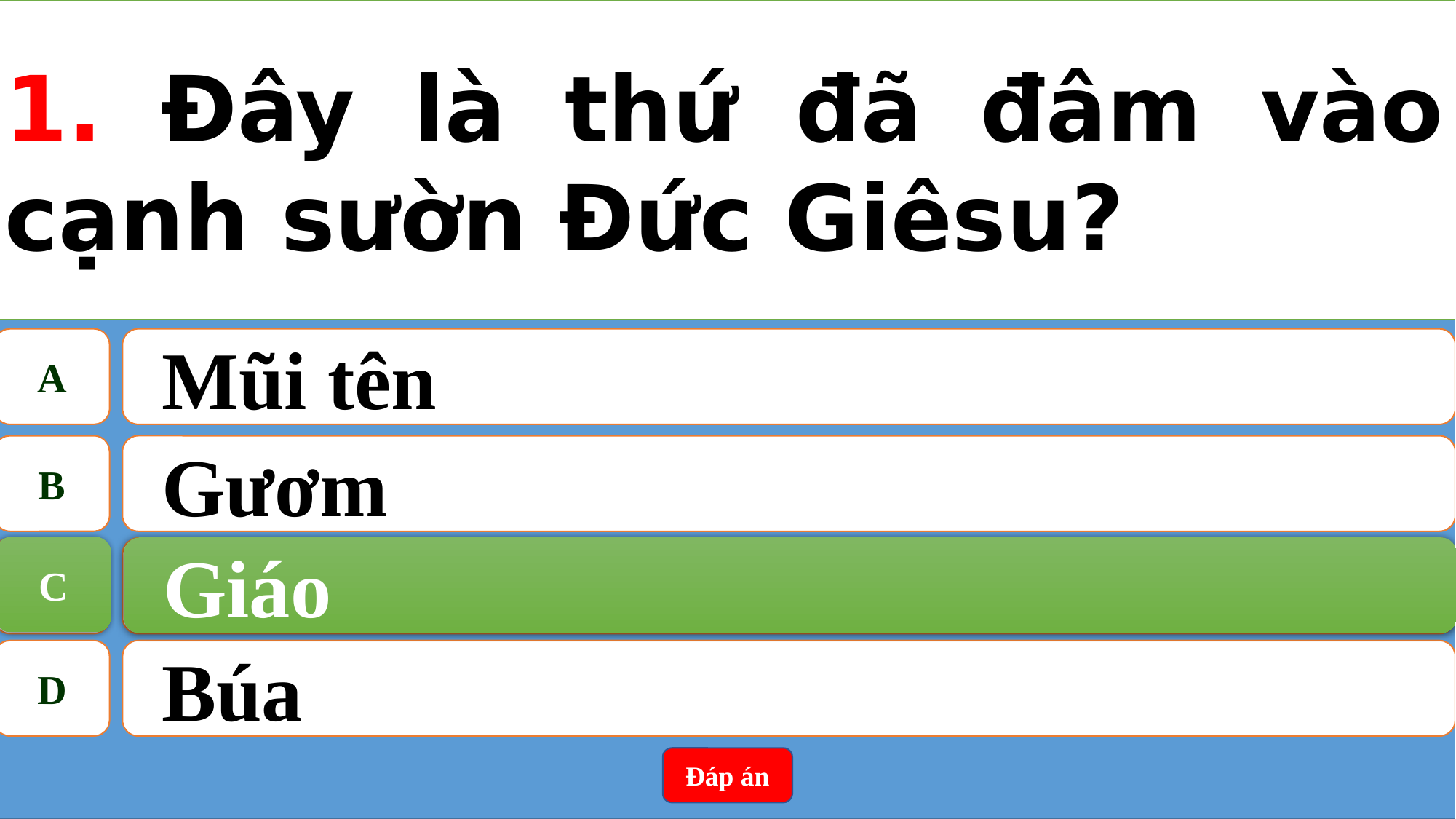

1. Đây là thứ đã đâm vào cạnh sườn Đức Giêsu?
A
Mũi tên
B
Gươm
C
Giáo
C
Giáo
D
Búa
Đáp án